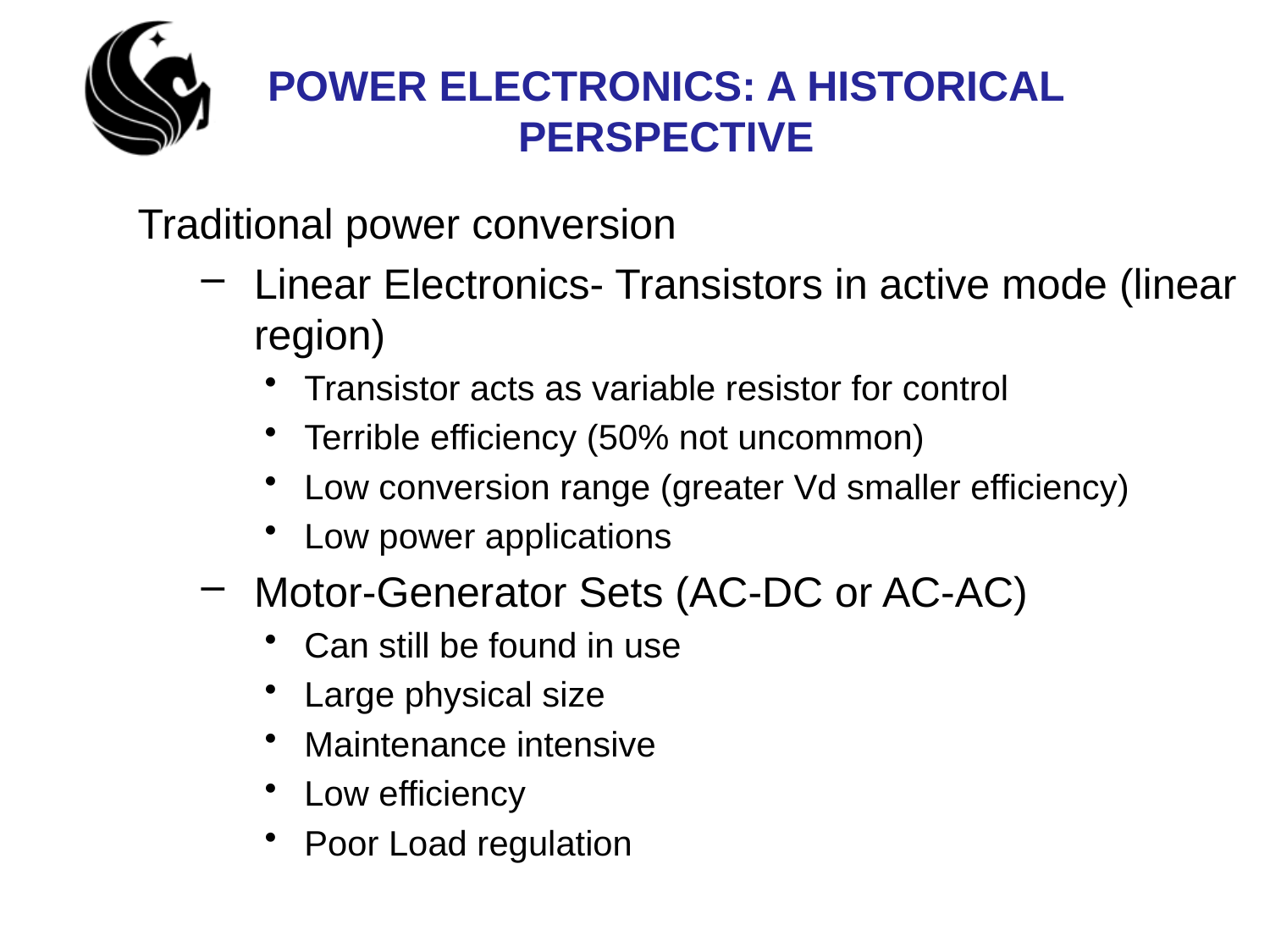

Power Electronics: A Historical Perspective

Traditional power conversion
Linear Electronics- Transistors in active mode (linear region)
Transistor acts as variable resistor for control
Terrible efficiency (50% not uncommon)
Low conversion range (greater Vd smaller efficiency)
Low power applications
Motor-Generator Sets (AC-DC or AC-AC)
Can still be found in use
Large physical size
Maintenance intensive
Low efficiency
Poor Load regulation